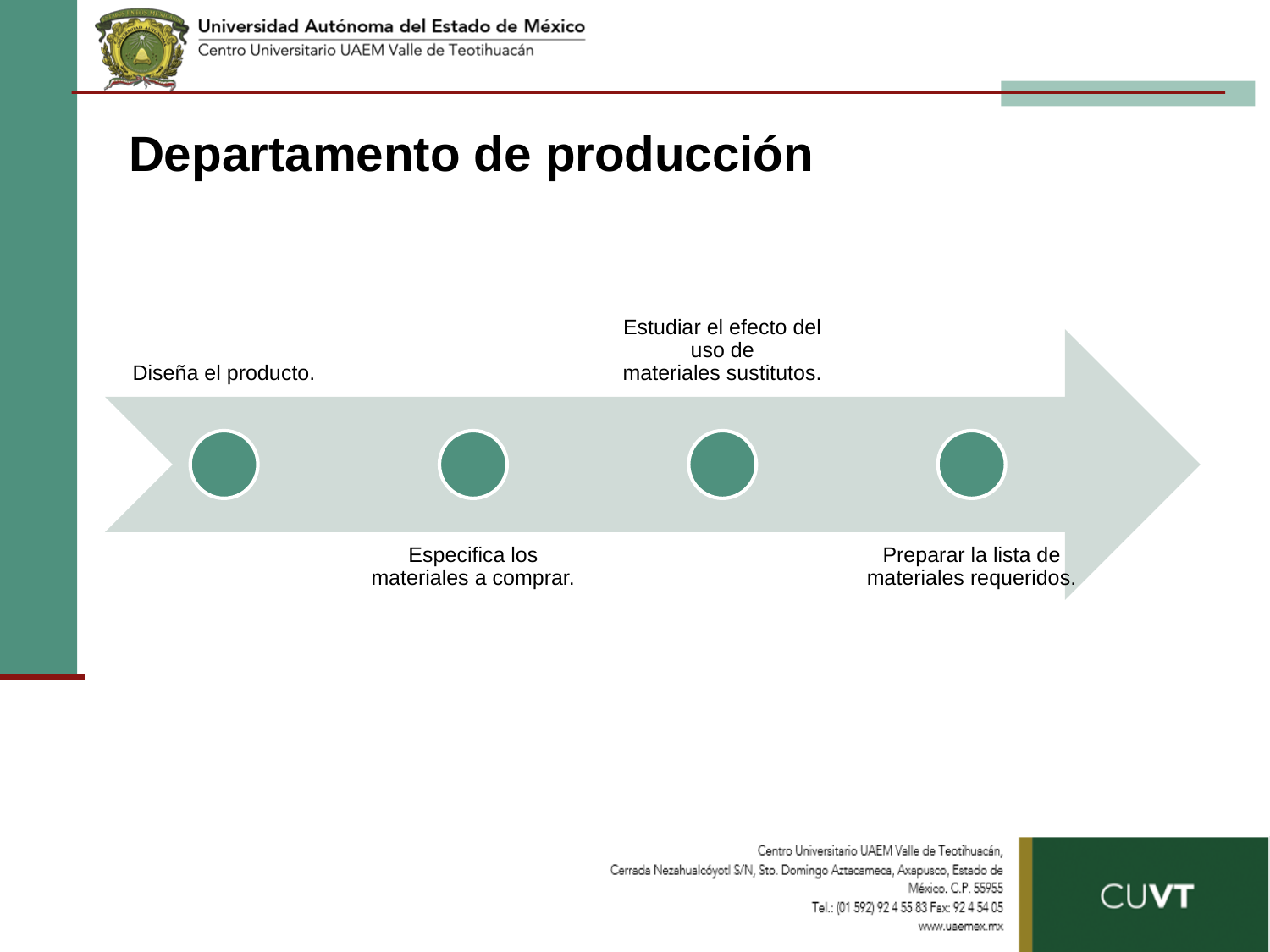

Departamento de producción
Diseña el producto.
Especifica los materiales a comprar.
Estudiar el efecto del uso de materiales sustitutos.
Preparar la lista de materiales requeridos.